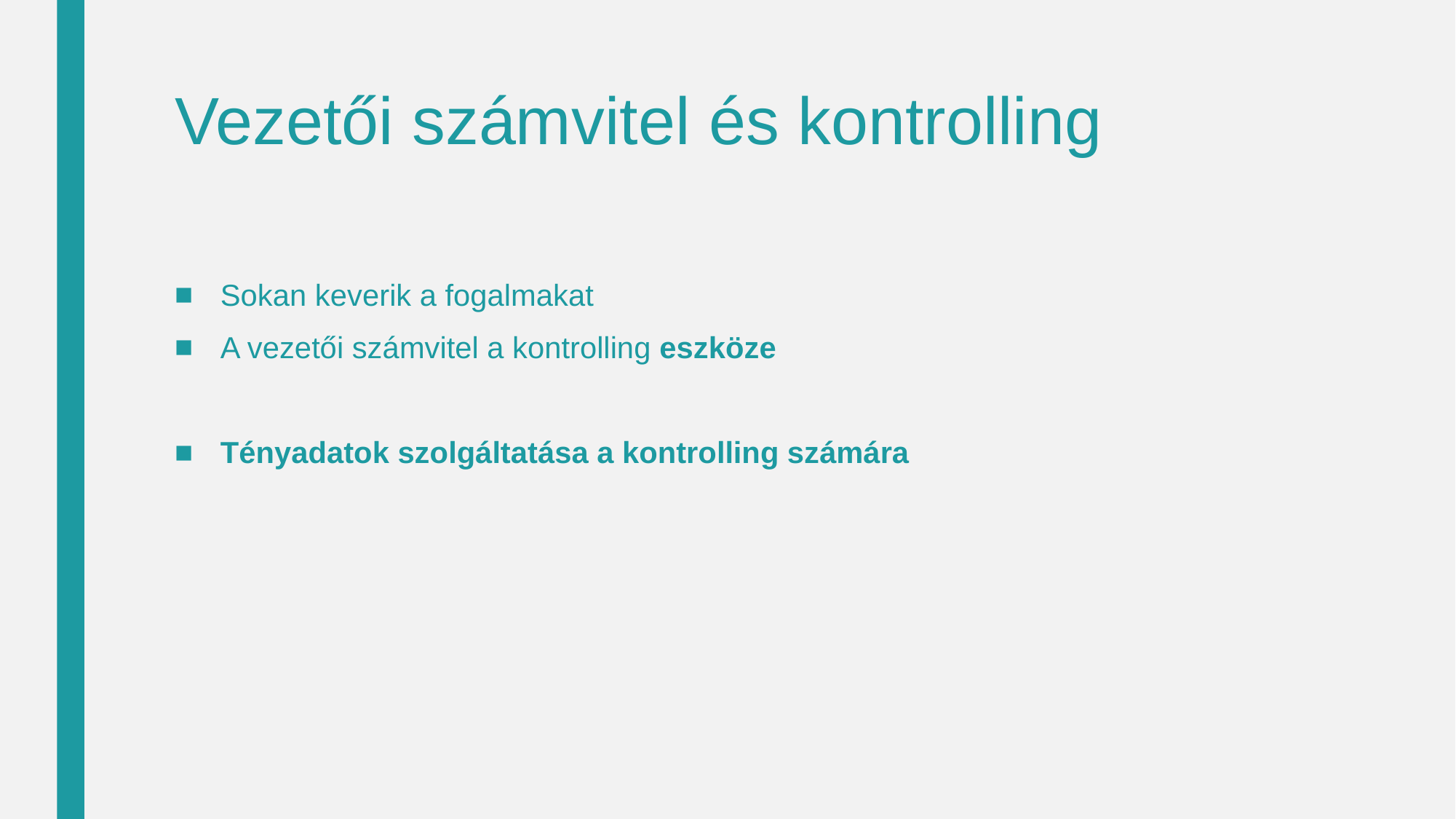

# Vezetői számvitel és kontrolling
Sokan keverik a fogalmakat
A vezetői számvitel a kontrolling eszköze

Tényadatok szolgáltatása a kontrolling számára